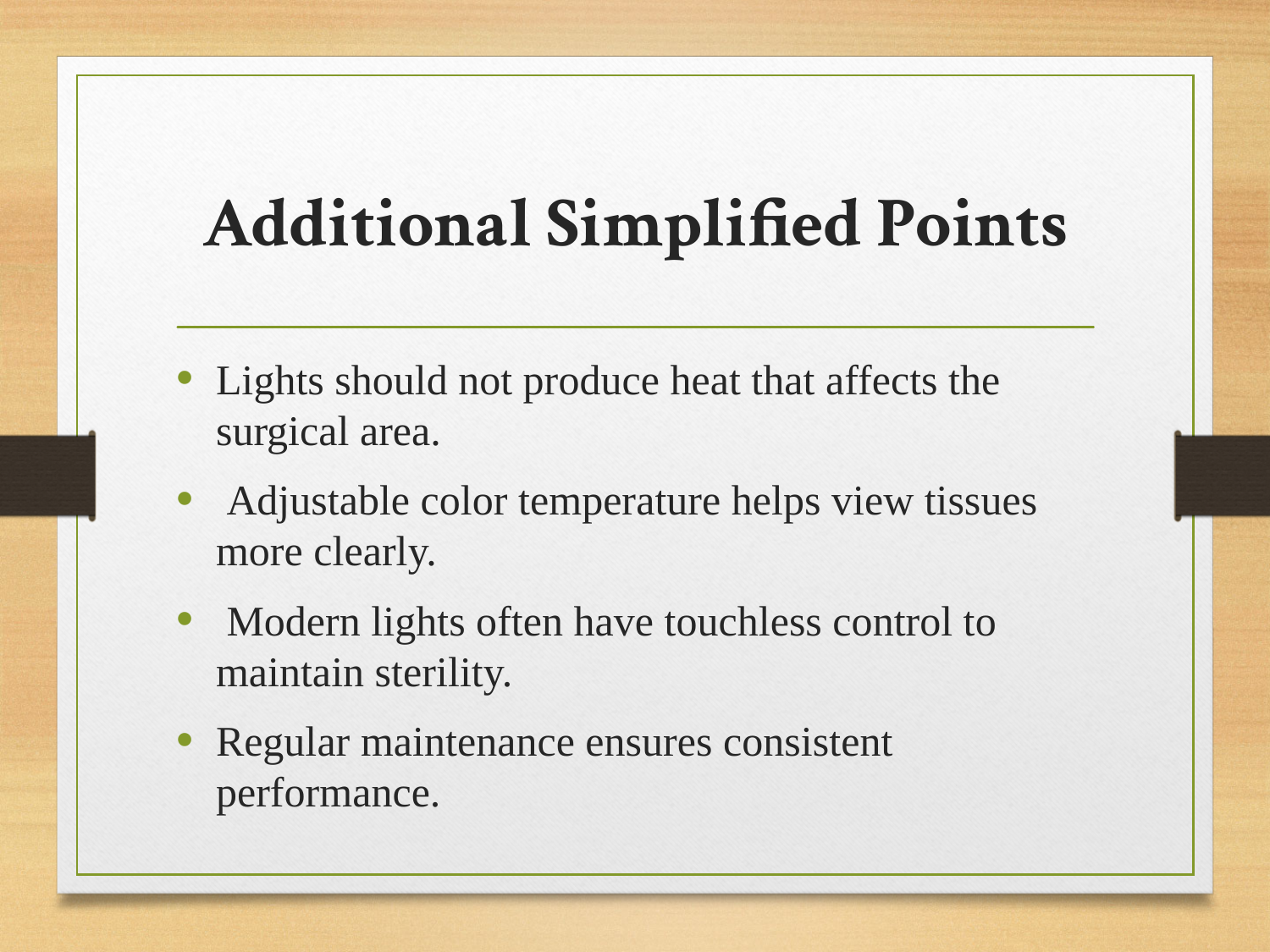

# Additional Simplified Points
Lights should not produce heat that affects the surgical area.
 Adjustable color temperature helps view tissues more clearly.
 Modern lights often have touchless control to maintain sterility.
Regular maintenance ensures consistent performance.